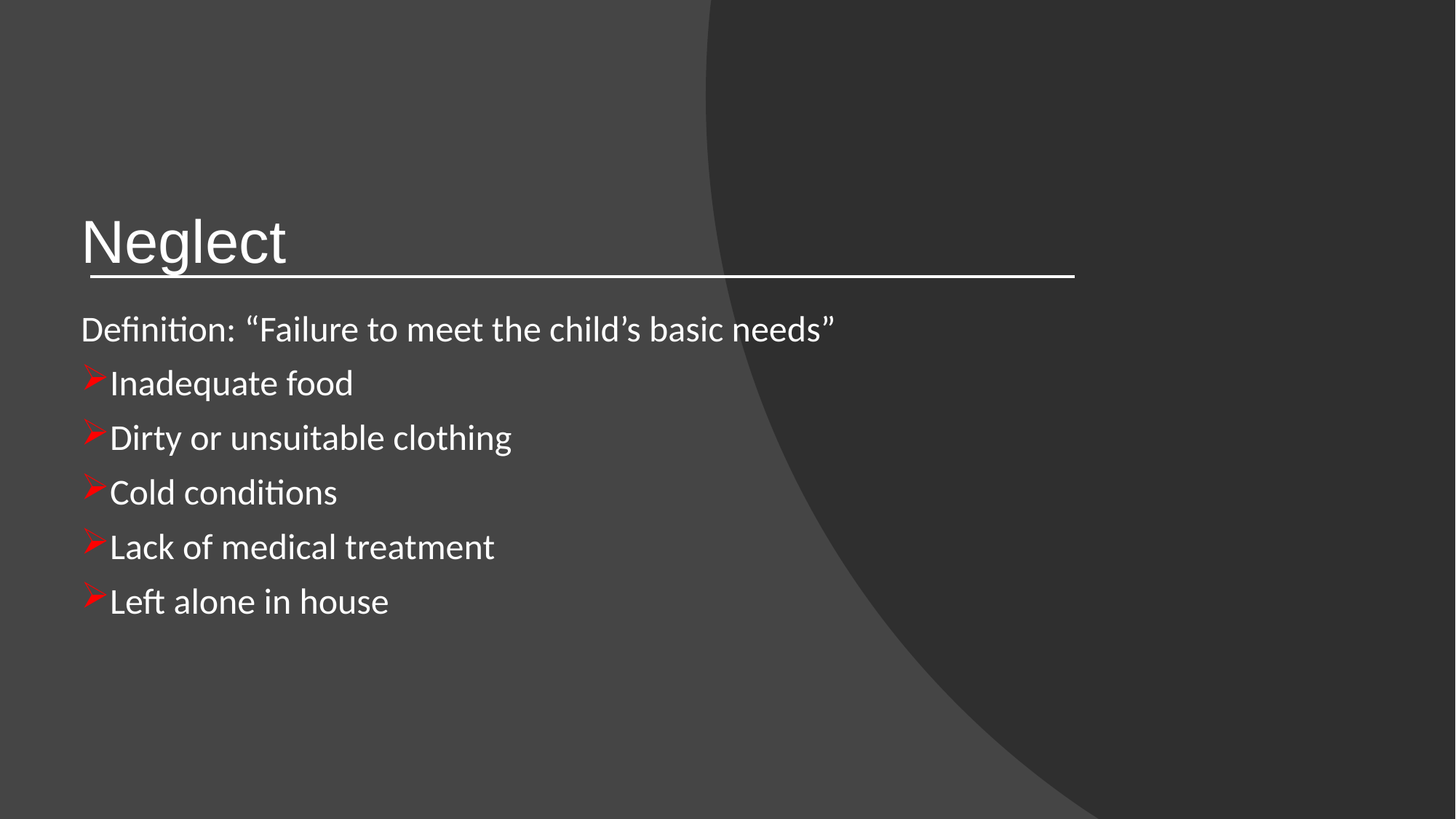

# Neglect
Definition: “Failure to meet the child’s basic needs”
Inadequate food
Dirty or unsuitable clothing
Cold conditions
Lack of medical treatment
Left alone in house